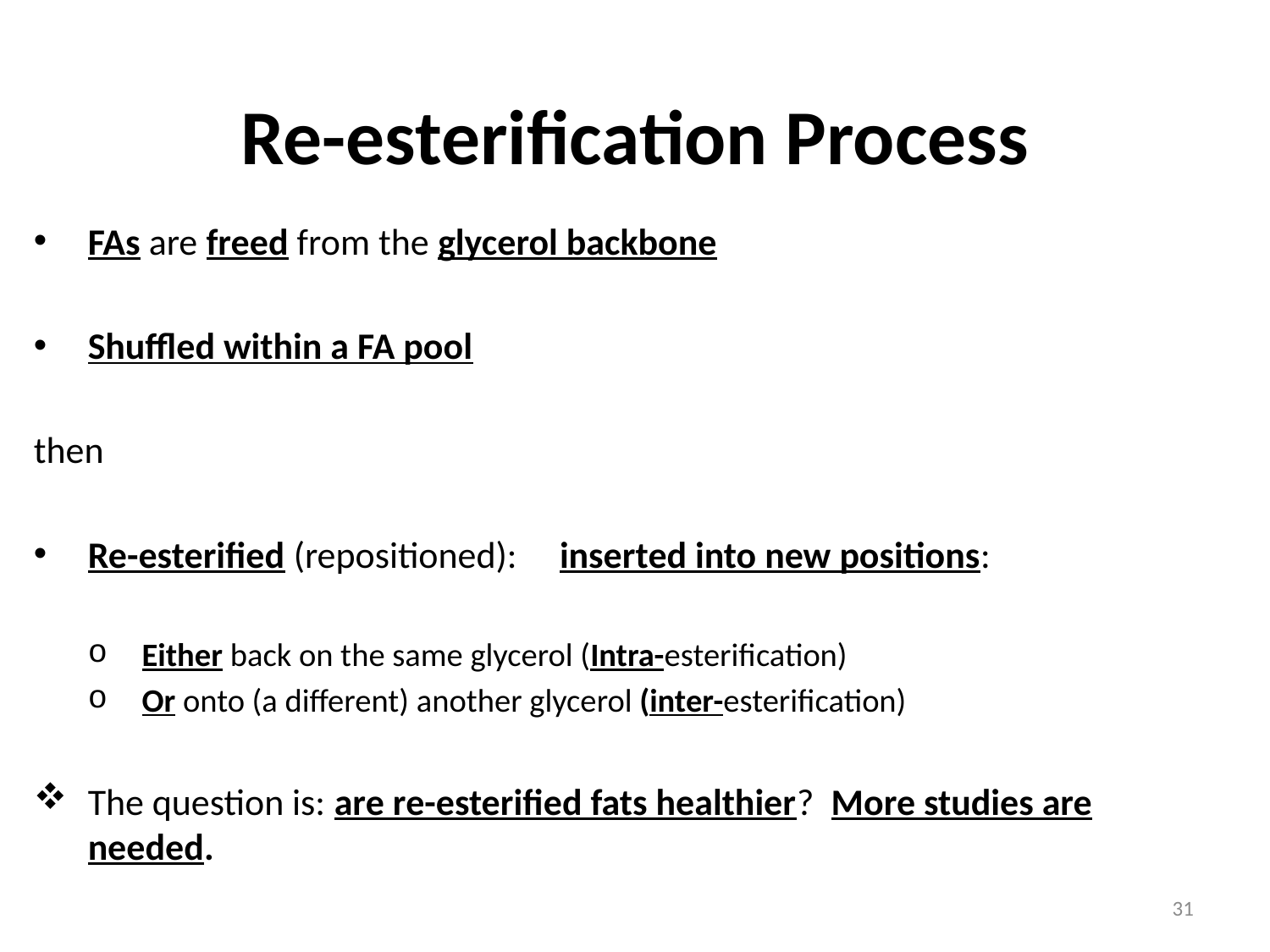

# Re-esterification Process
FAs are freed from the glycerol backbone

Shuffled within a FA pool

then

Re-esterified (repositioned):     inserted into new positions:

Either back on the same glycerol (Intra-esterification)
Or onto (a different) another glycerol (inter-esterification)

The question is: are re-esterified fats healthier?  More studies are needed.

31